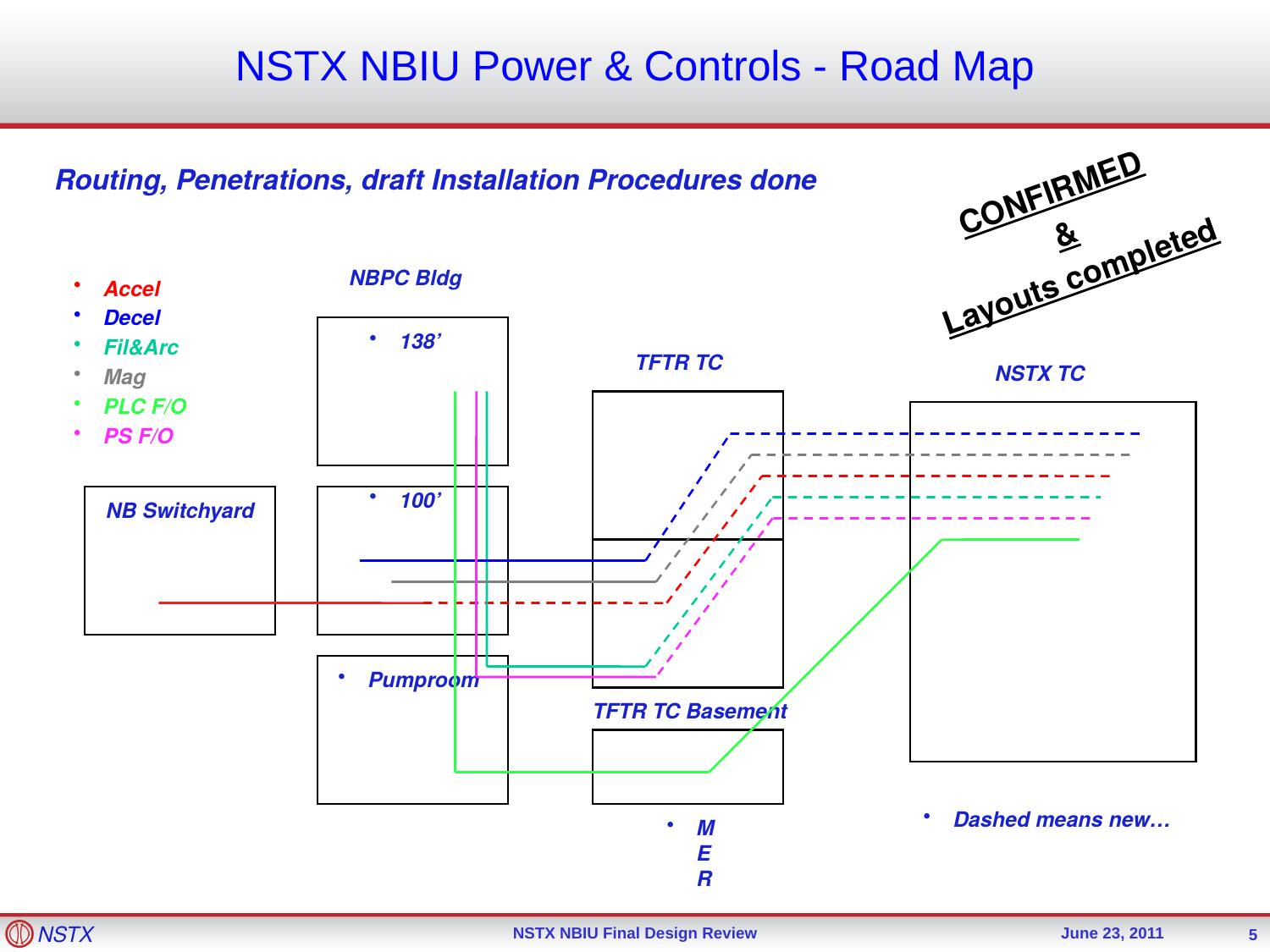

NSTX NBIU Power & Controls - Road Map
Routing, Penetrations, draft Installation Procedures done
CONFIRMED
&
Layouts completed
NBPC Bldg
Accel
Decel
Fil&Arc
Mag
PLC F/O
PS F/O

138’
TFTR TC
NSTX TC

100’
NB Switchyard

Pumproom

TFTR TC Basement

Dashed means new…
MER
5